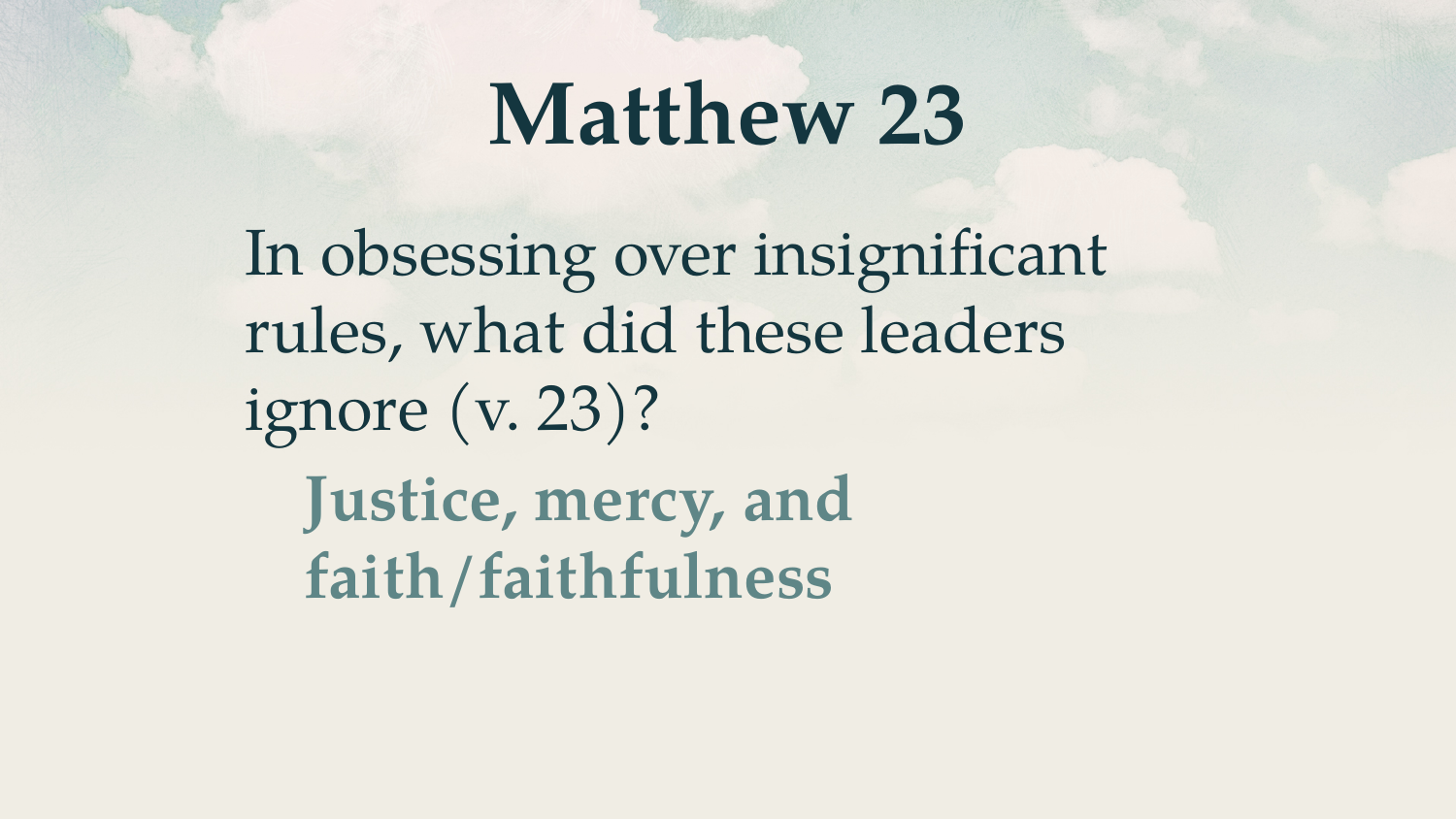

# Matthew 23
In obsessing over insignificant rules, what did these leaders ignore (v. 23)?
Justice, mercy, and faith/faithfulness